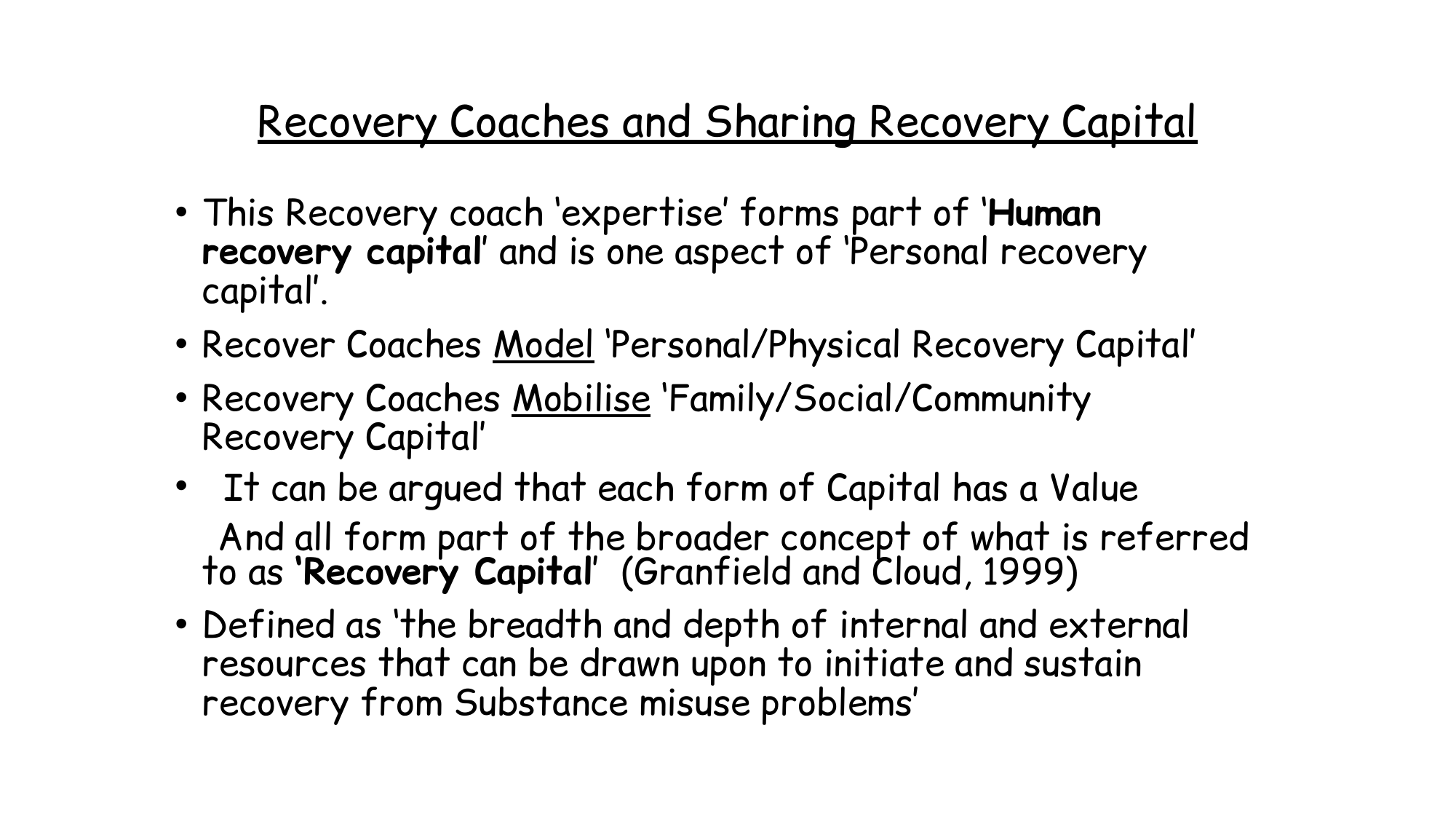

# Recovery Coaches and Sharing Recovery Capital
This Recovery coach ‘expertise’ forms part of ‘Human recovery capital’ and is one aspect of ‘Personal recovery capital’.
Recover Coaches Model ‘Personal/Physical Recovery Capital’
Recovery Coaches Mobilise ‘Family/Social/Community Recovery Capital’
  It can be argued that each form of Capital has a Value
    And all form part of the broader concept of what is referred to as ‘Recovery Capital’  (Granfield and Cloud, 1999)
Defined as ‘the breadth and depth of internal and external resources that can be drawn upon to initiate and sustain recovery from Substance misuse problems’